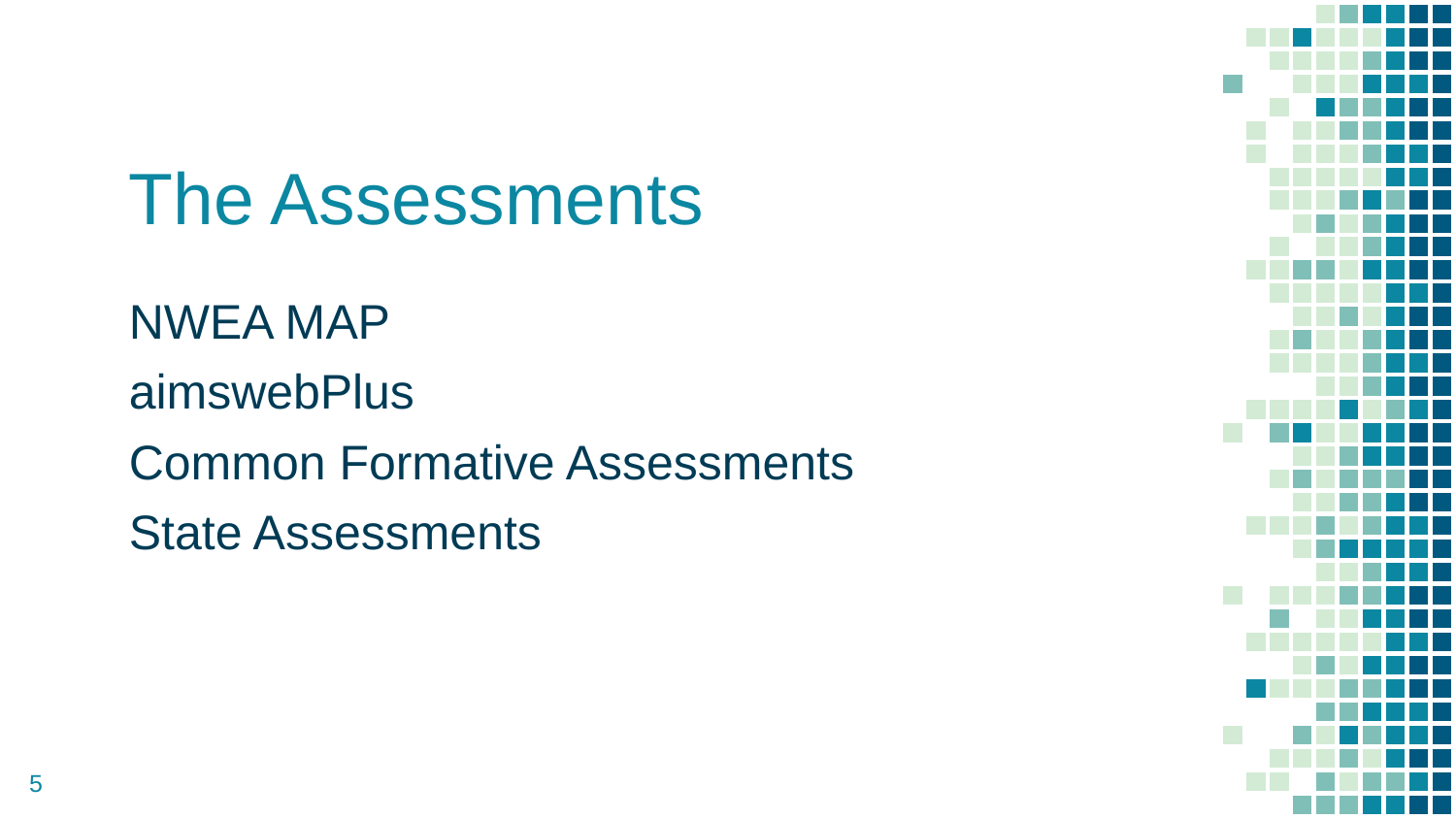

# The Assessments
NWEA MAP
aimswebPlus
Common Formative Assessments
State Assessments
5